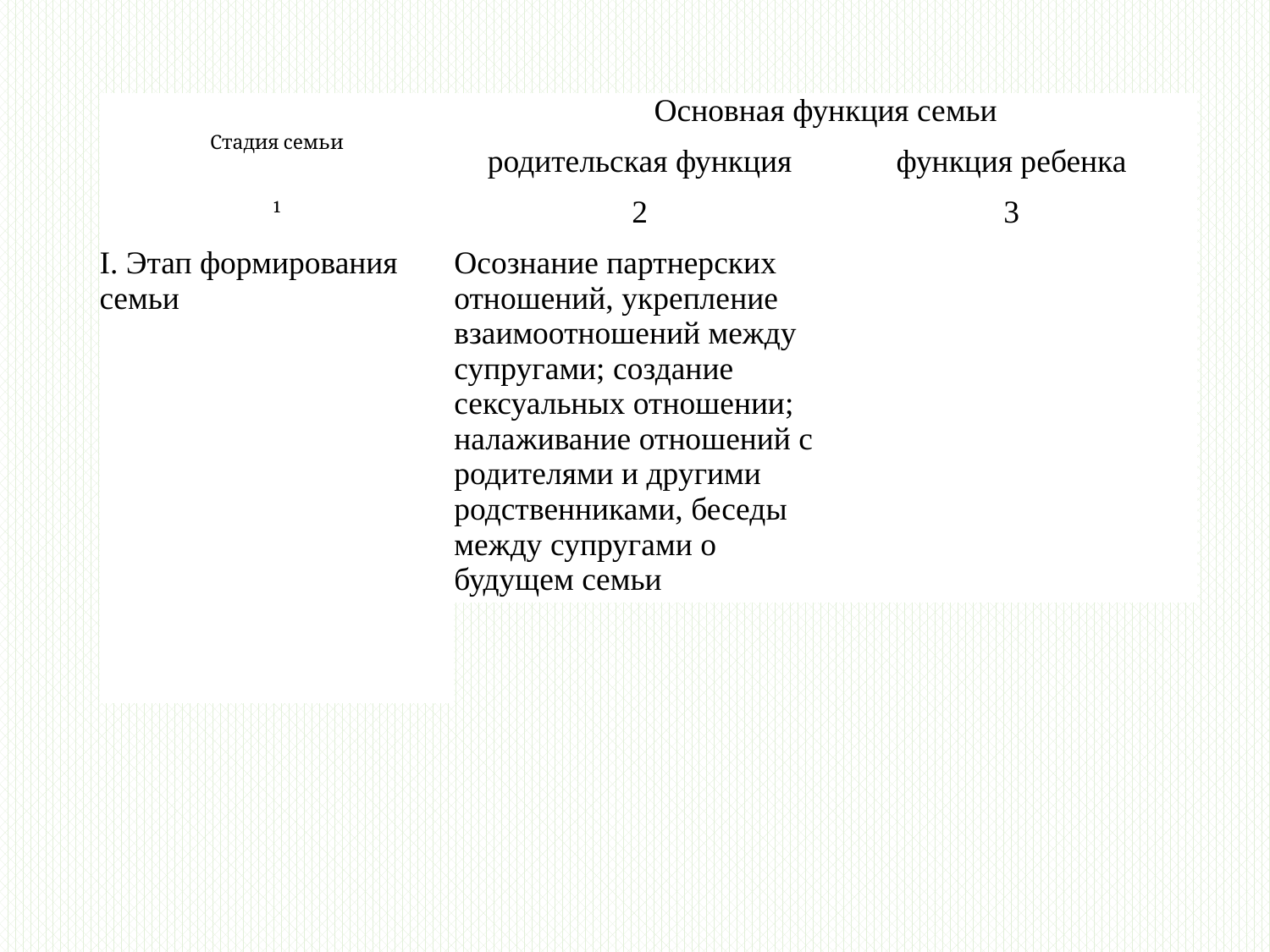

| Стадия семьи | Основная функция семьи |  |
| --- | --- | --- |
|  | родительская функция | функция ребенка |
| 1 | 2 | 3 |
| I. Этап формирования семьи | Осознание партнерских отношений, укрепление взаимоотношений между супругами; создание сексуальных отношении; налаживание отношений с родителями и другими родственниками, беседы между супругами о будущем семьи |  |
|  |  |  |